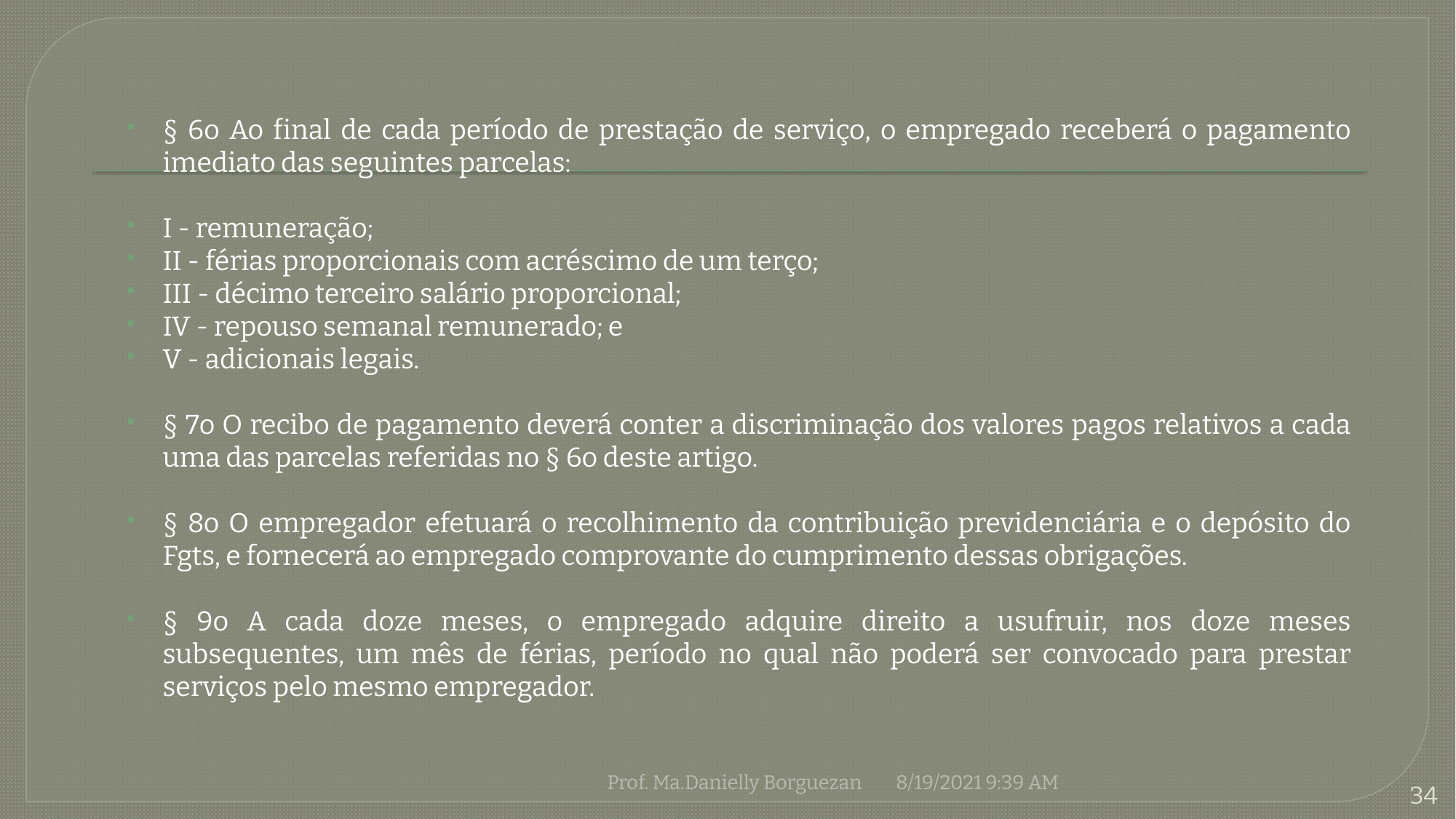

§ 6o Ao final de cada período de prestação de serviço, o empregado receberá o pagamento imediato das seguintes parcelas:

I - remuneração;
II - férias proporcionais com acréscimo de um terço;
III - décimo terceiro salário proporcional;
IV - repouso semanal remunerado; e
V - adicionais legais.

§ 7o O recibo de pagamento deverá conter a discriminação dos valores pagos relativos a cada uma das parcelas referidas no § 6o deste artigo.

§ 8o O empregador efetuará o recolhimento da contribuição previdenciária e o depósito do Fgts, e fornecerá ao empregado comprovante do cumprimento dessas obrigações.

§ 9o A cada doze meses, o empregado adquire direito a usufruir, nos doze meses subsequentes, um mês de férias, período no qual não poderá ser convocado para prestar serviços pelo mesmo empregador.
Prof. Ma.Danielly Borguezan
8/19/2021 9:39 AM
34